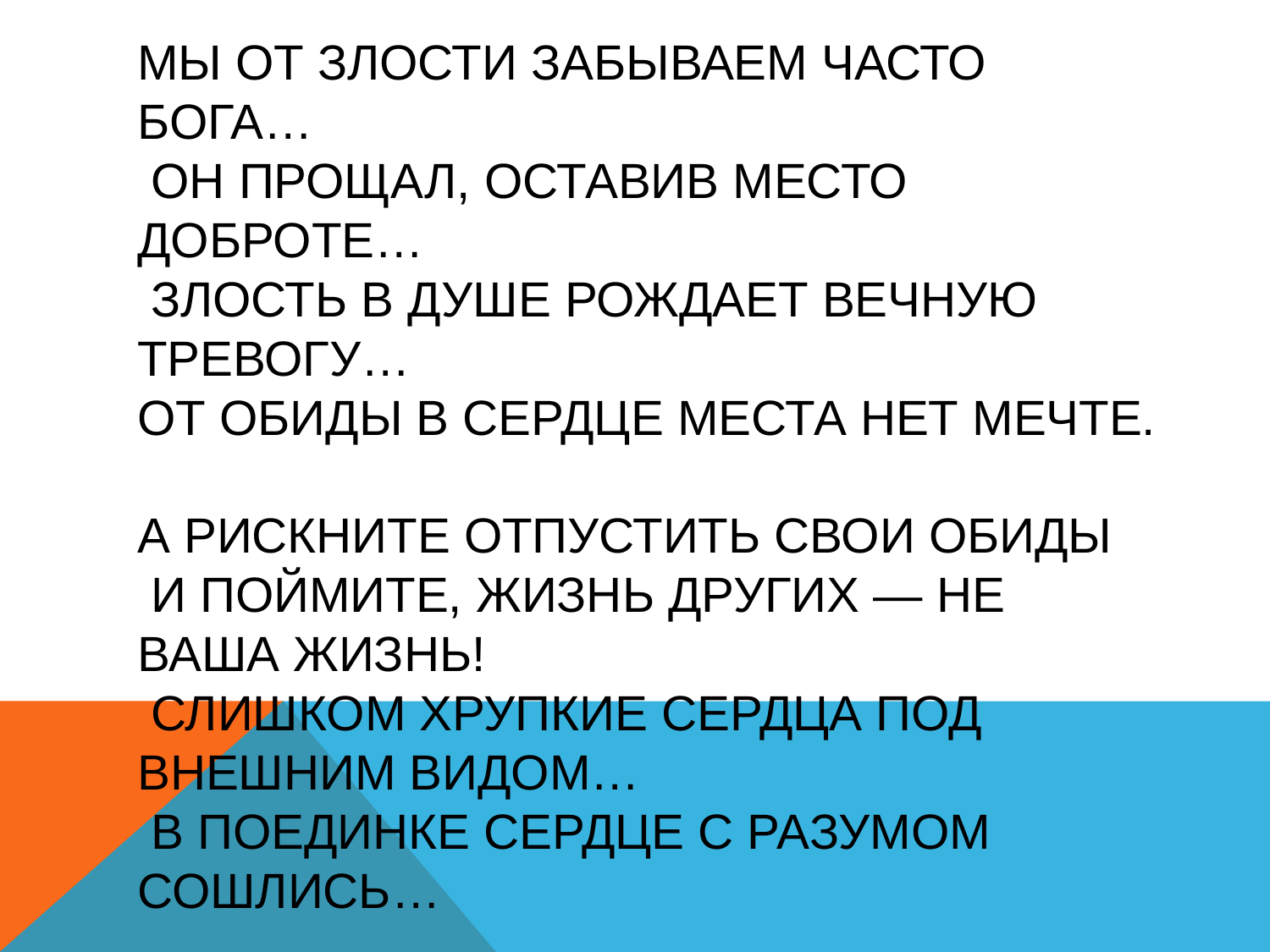

# Мы от злости забываем часто Бога… Он прощал, оставив место доброте… Злость в душе рождает вечную тревогу… От обиды в сердце места нет мечте. А рискните отпустить свои обиды И поймите, жизнь других — не ваша жизнь! Слишком хрупкие сердца под внешним видом… В поединке сердце с разумом сошлись…